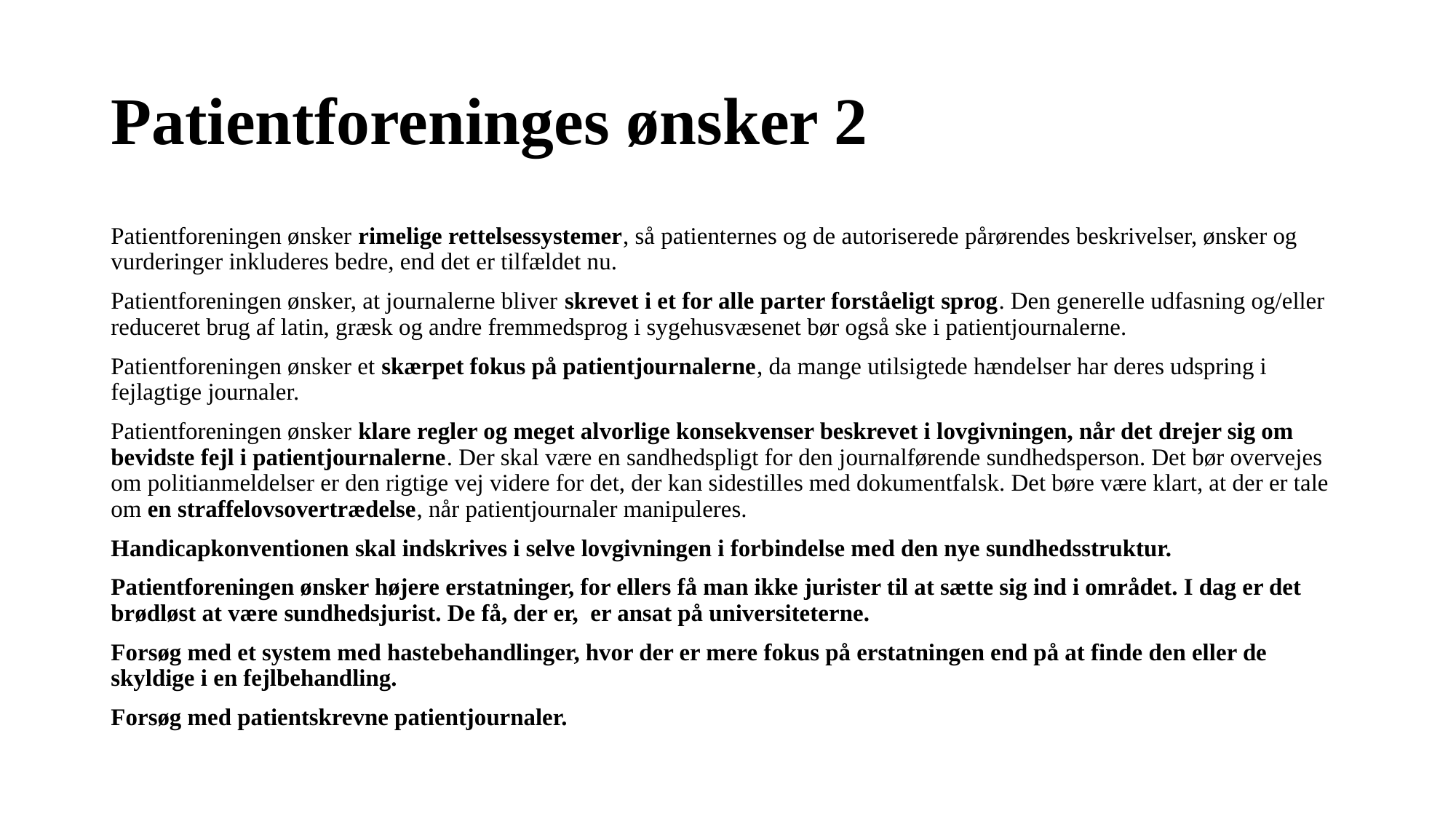

# Patientforeninges ønsker 2
Patientforeningen ønsker rimelige rettelsessystemer, så patienternes og de autoriserede pårørendes beskrivelser, ønsker og vurderinger inkluderes bedre, end det er tilfældet nu.
Patientforeningen ønsker, at journalerne bliver skrevet i et for alle parter forståeligt sprog. Den generelle udfasning og/eller reduceret brug af latin, græsk og andre fremmedsprog i sygehusvæsenet bør også ske i patientjournalerne.
Patientforeningen ønsker et skærpet fokus på patientjournalerne, da mange utilsigtede hændelser har deres udspring i fejlagtige journaler.
Patientforeningen ønsker klare regler og meget alvorlige konsekvenser beskrevet i lovgivningen, når det drejer sig om bevidste fejl i patientjournalerne. Der skal være en sandhedspligt for den journalførende sundhedsperson. Det bør overvejes om politianmeldelser er den rigtige vej videre for det, der kan sidestilles med dokumentfalsk. Det børe være klart, at der er tale om en straffelovsovertrædelse, når patientjournaler manipuleres.
Handicapkonventionen skal indskrives i selve lovgivningen i forbindelse med den nye sundhedsstruktur.
Patientforeningen ønsker højere erstatninger, for ellers få man ikke jurister til at sætte sig ind i området. I dag er det brødløst at være sundhedsjurist. De få, der er,  er ansat på universiteterne.
Forsøg med et system med hastebehandlinger, hvor der er mere fokus på erstatningen end på at finde den eller de skyldige i en fejlbehandling.
Forsøg med patientskrevne patientjournaler.